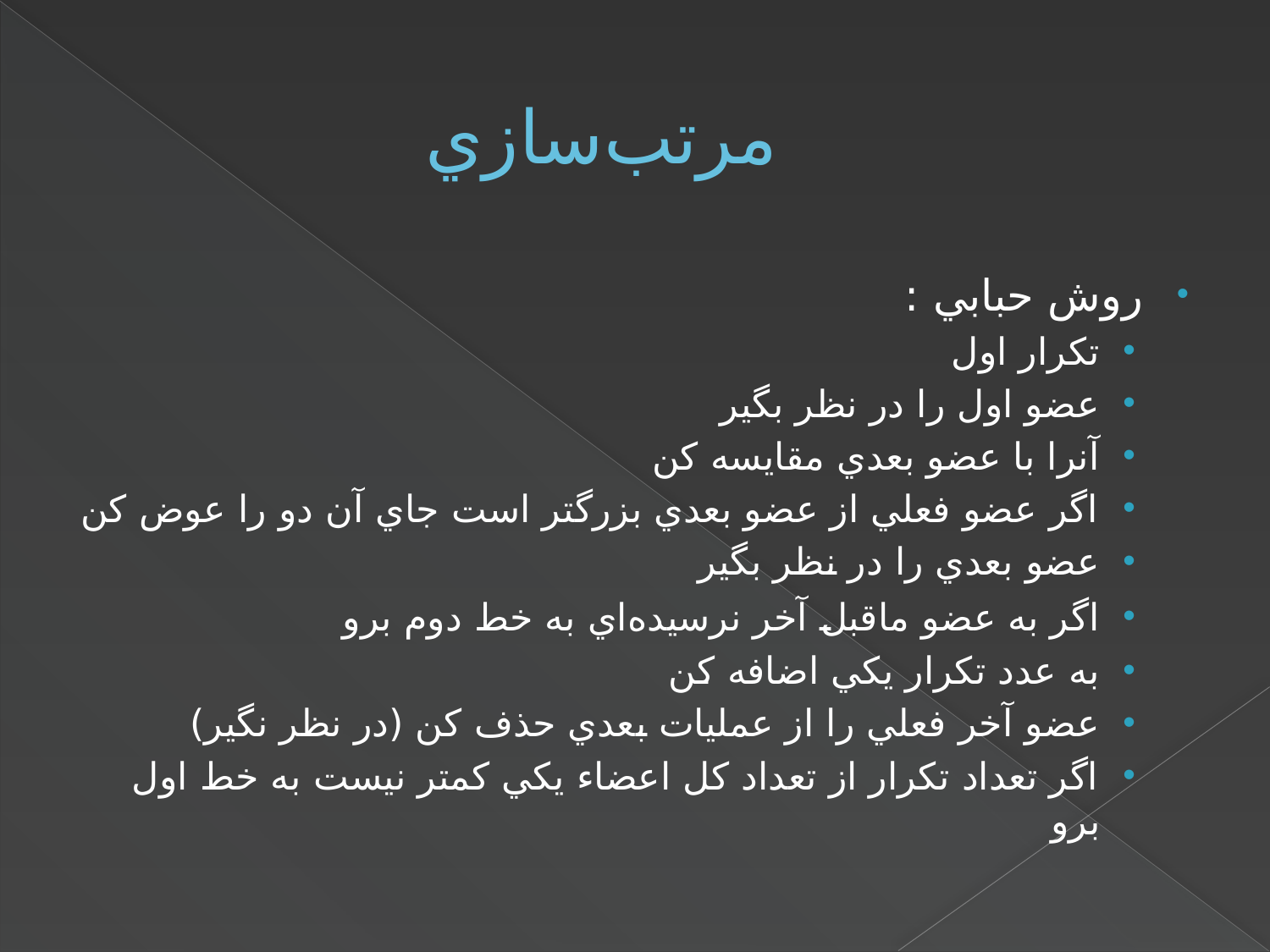

# مرتب‌سازي
روش حبابي :
تکرار اول
عضو اول را در نظر بگير
آنرا با عضو بعدي مقايسه کن
اگر عضو فعلي از عضو بعدي بزرگتر است جاي آن دو را عوض کن
عضو بعدي را در نظر بگير
اگر به عضو ماقبل آخر نرسيده‌اي به خط دوم برو
به عدد تکرار يکي اضافه کن
عضو آخر فعلي را از عمليات بعدي حذف کن (در نظر نگير)
اگر تعداد تکرار از تعداد کل اعضاء يکي کمتر نيست به خط اول برو